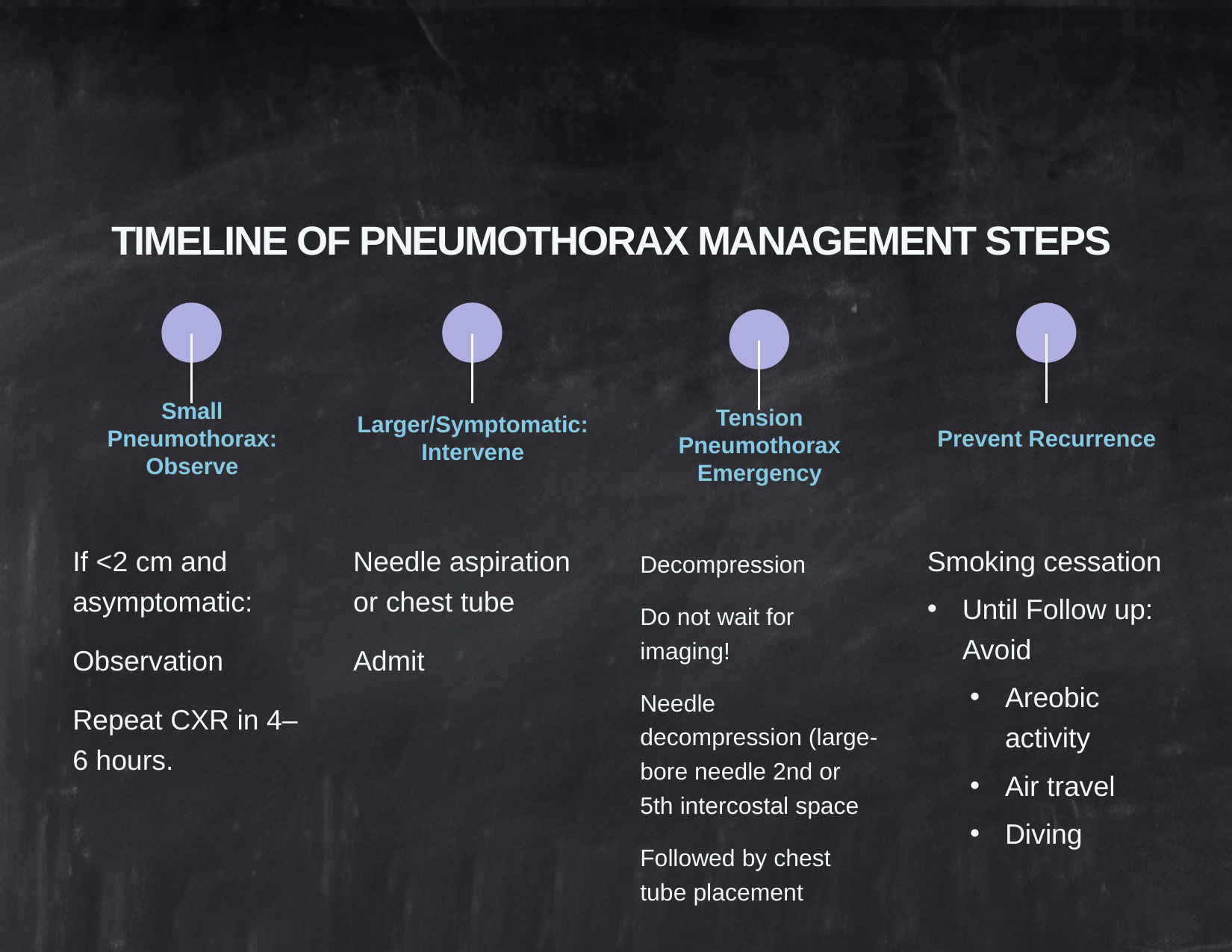

# Timeline of Pneumothorax Management Steps

Small Pneumothorax: Observe
Larger/Symptomatic: Intervene
Prevent Recurrence
Tension Pneumothorax Emergency
If <2 cm and asymptomatic:
Observation
Repeat CXR in 4–6 hours.
Needle aspiration or chest tube
Admit
Smoking cessation
Until Follow up: Avoid
Areobic activity
Air travel
Diving
Decompression
Do not wait for imaging!
Needle decompression (large-bore needle 2nd or 5th intercostal space
Followed by chest tube placement